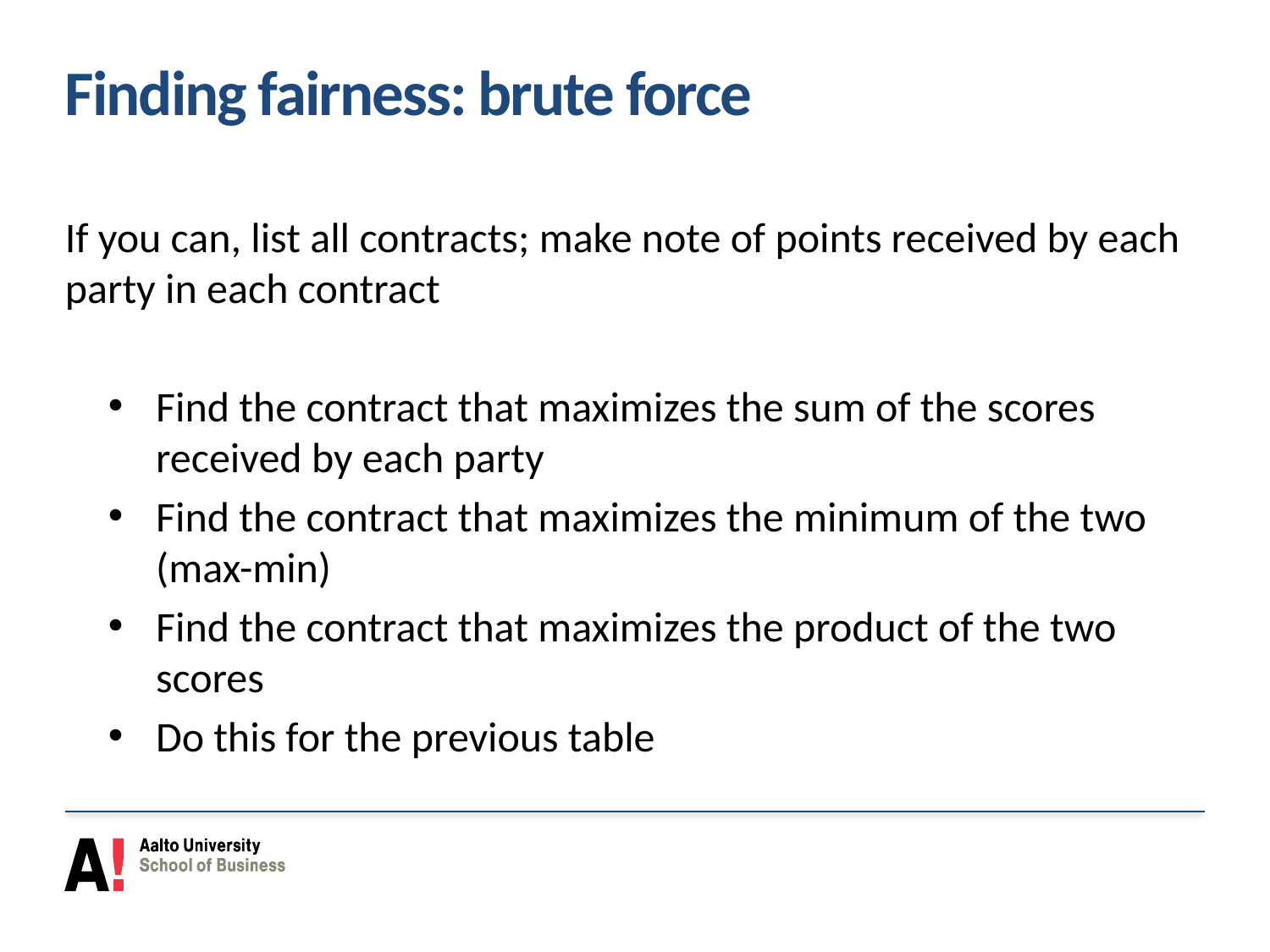

# Finding fairness: brute force
If you can, list all contracts; make note of points received by each party in each contract

Find the contract that maximizes the sum of the scores received by each party
Find the contract that maximizes the minimum of the two (max-min)
Find the contract that maximizes the product of the two scores
Do this for the previous table